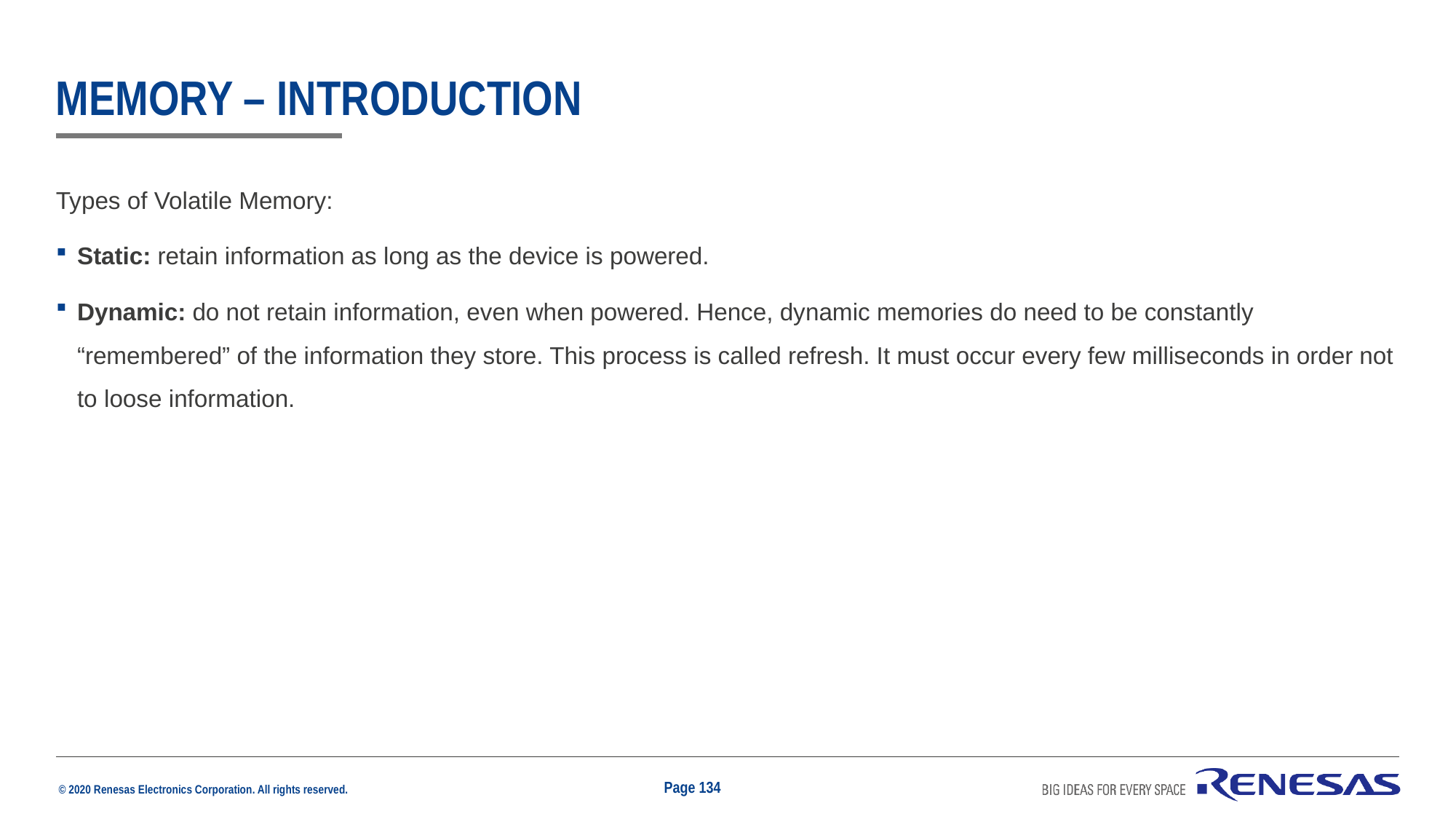

# memory – introduction
Types of Volatile Memory:
Static: retain information as long as the device is powered.
Dynamic: do not retain information, even when powered. Hence, dynamic memories do need to be constantly “remembered” of the information they store. This process is called refresh. It must occur every few milliseconds in order not to loose information.